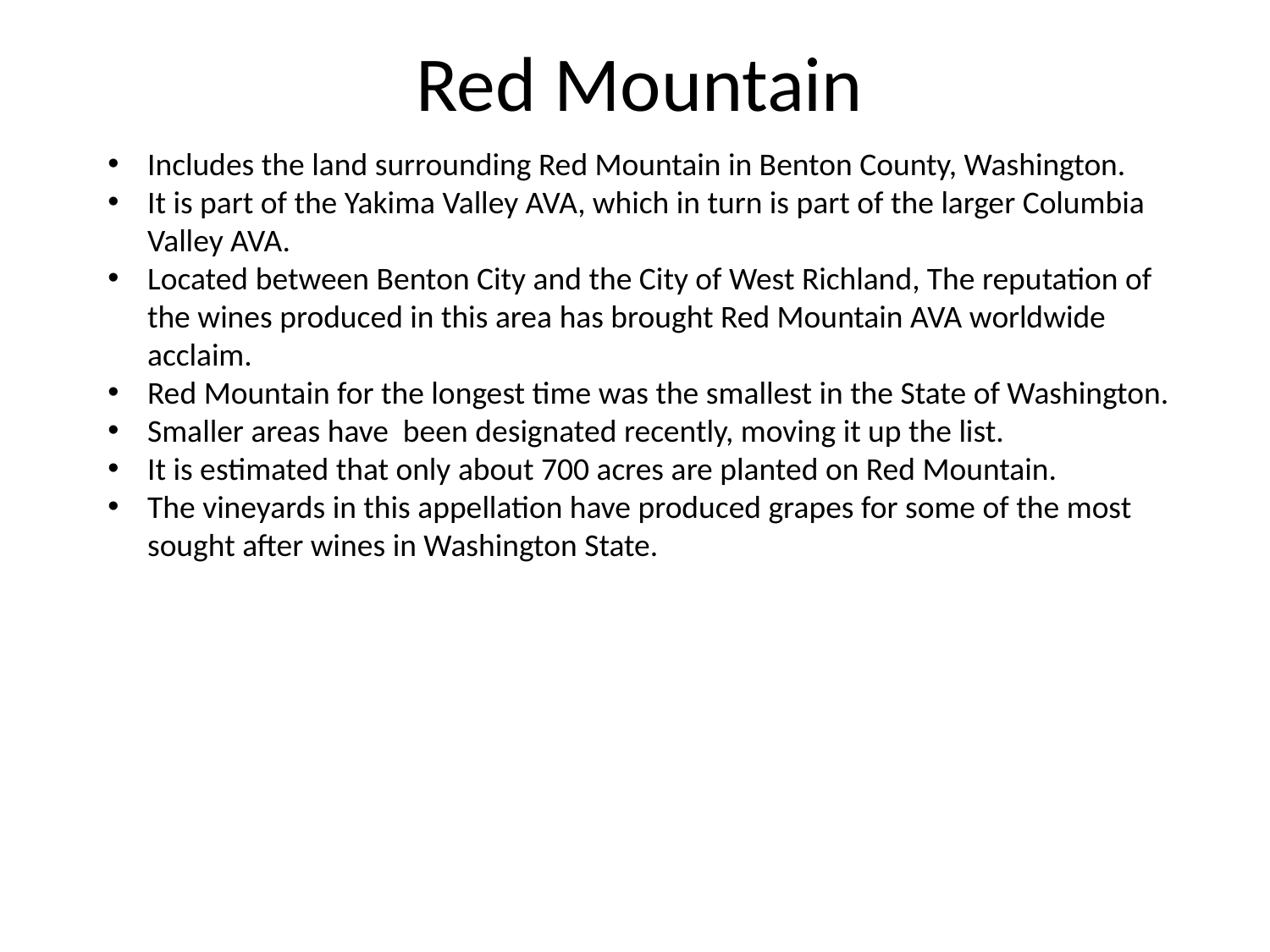

# Red Mountain
Includes the land surrounding Red Mountain in Benton County, Washington.
It is part of the Yakima Valley AVA, which in turn is part of the larger Columbia Valley AVA.
Located between Benton City and the City of West Richland, The reputation of the wines produced in this area has brought Red Mountain AVA worldwide acclaim.
Red Mountain for the longest time was the smallest in the State of Washington.
Smaller areas have  been designated recently, moving it up the list.
It is estimated that only about 700 acres are planted on Red Mountain.
The vineyards in this appellation have produced grapes for some of the most sought after wines in Washington State.